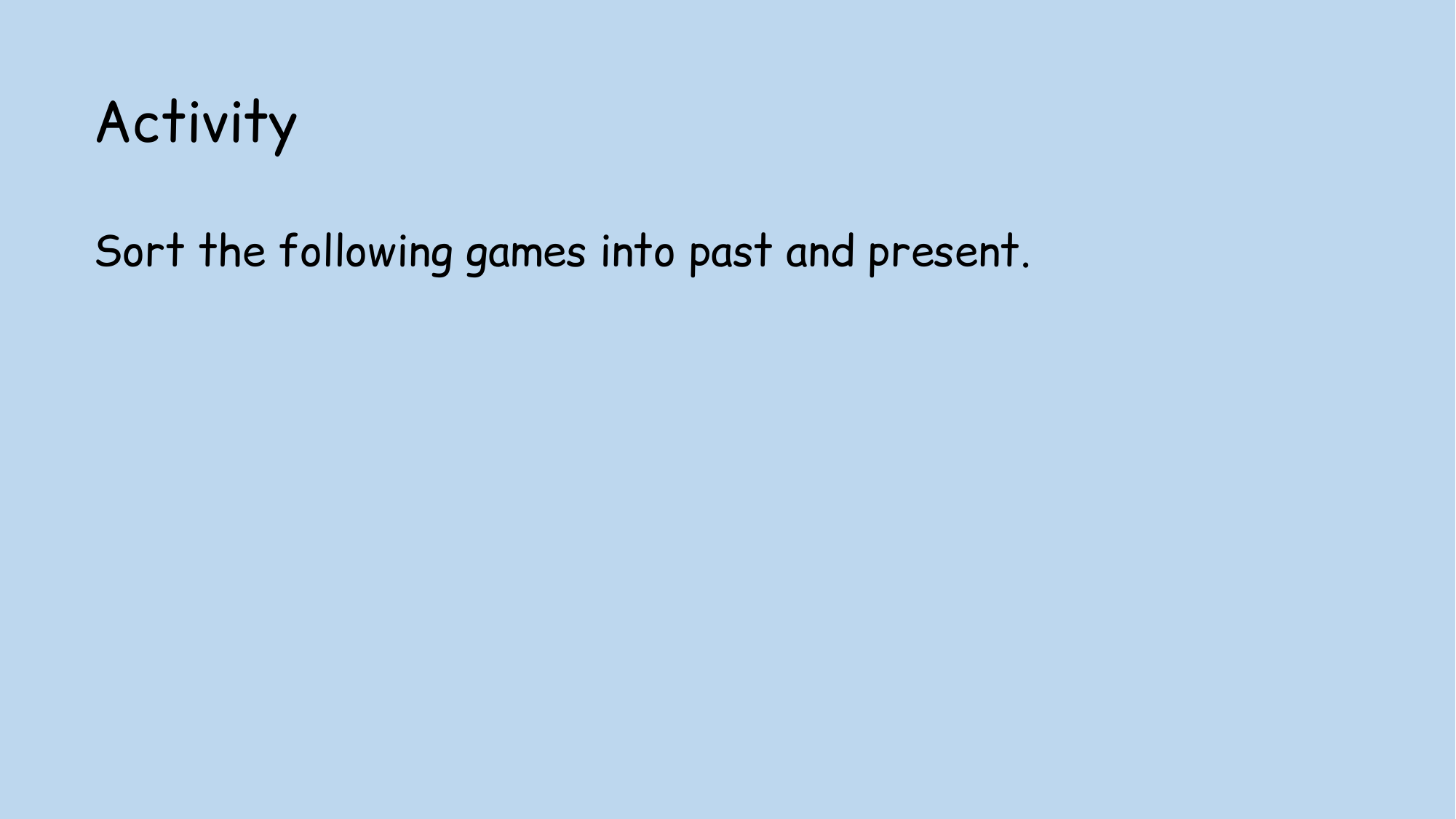

Activity

Sort the following games into past and present.